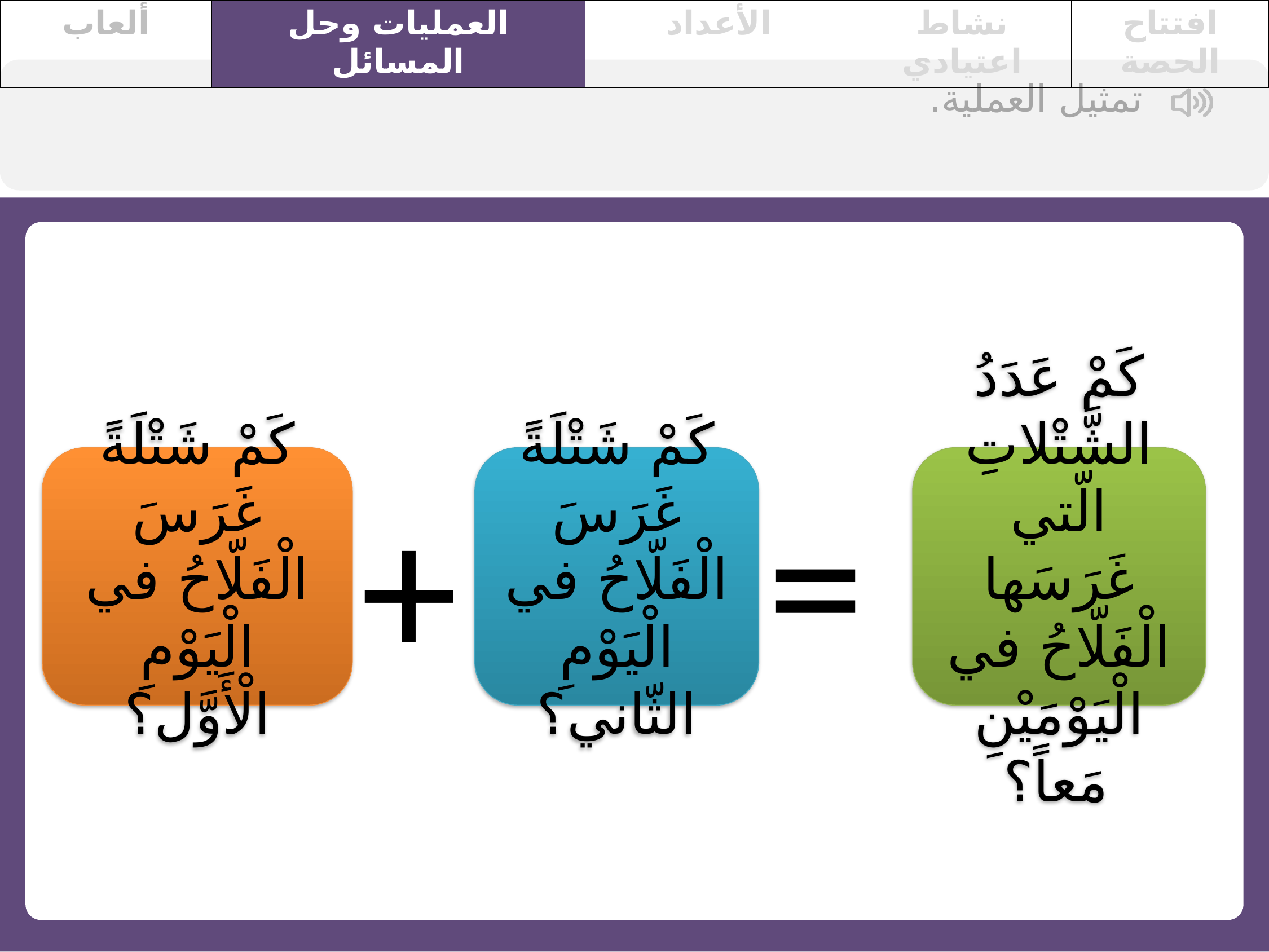

| ألعاب | العمليات وحل المسائل | الأعداد | نشاط اعتيادي | افتتاح الحصة |
| --- | --- | --- | --- | --- |

تمثيل العملية.

كَمْ شَتْلَةً غَرَسَ الْفَلّاحُ في الْيَوْمِ الْأَوَّل؟
كَمْ شَتْلَةً غَرَسَ الْفَلّاحُ في الْيَوْمِ الثّاني؟
كَمْ عَدَدُ الشَّتْلاتِ الّتي غَرَسَها الْفَلّاحُ في الْيَوْمَيْنِ مَعاً؟
=
+